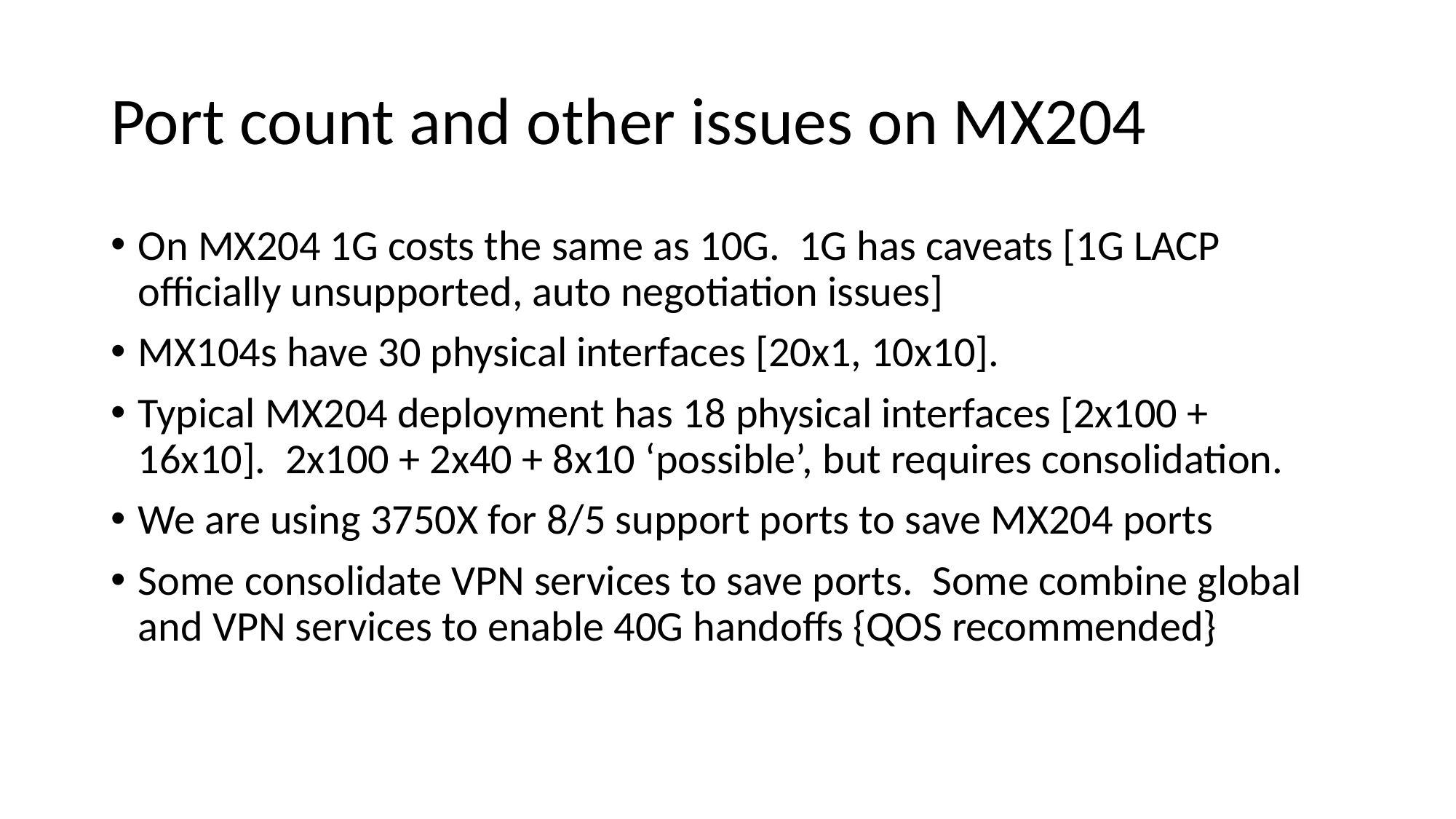

# Port count and other issues on MX204
On MX204 1G costs the same as 10G.  1G has caveats [1G LACP officially unsupported, auto negotiation issues]
MX104s have 30 physical interfaces [20x1, 10x10].
Typical MX204 deployment has 18 physical interfaces [2x100 + 16x10].  2x100 + 2x40 + 8x10 ‘possible’, but requires consolidation.
We are using 3750X for 8/5 support ports to save MX204 ports
Some consolidate VPN services to save ports.  Some combine global and VPN services to enable 40G handoffs {QOS recommended}